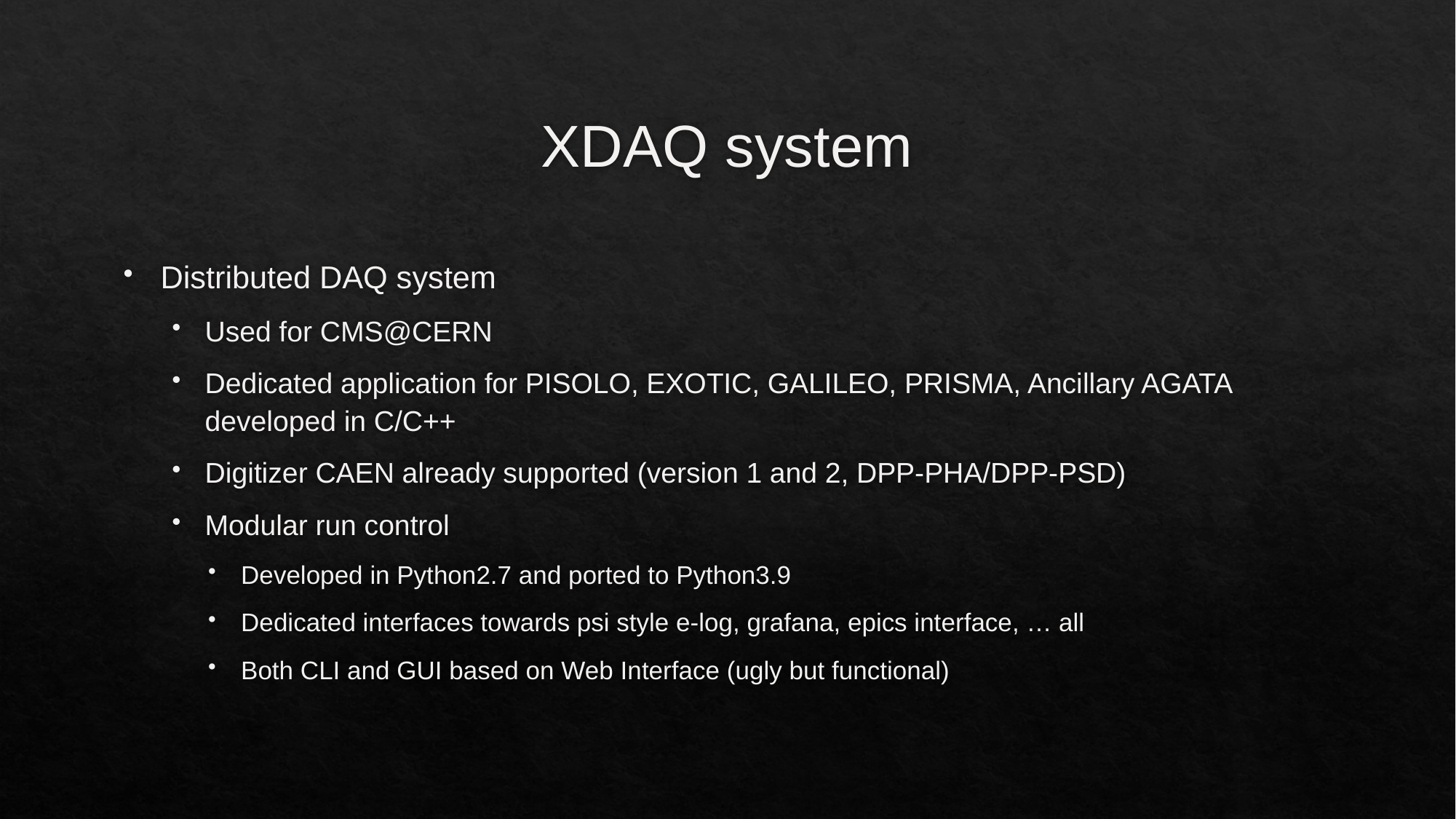

# XDAQ system
Distributed DAQ system
Used for CMS@CERN
Dedicated application for PISOLO, EXOTIC, GALILEO, PRISMA, Ancillary AGATA developed in C/C++
Digitizer CAEN already supported (version 1 and 2, DPP-PHA/DPP-PSD)
Modular run control
Developed in Python2.7 and ported to Python3.9
Dedicated interfaces towards psi style e-log, grafana, epics interface, … all
Both CLI and GUI based on Web Interface (ugly but functional)